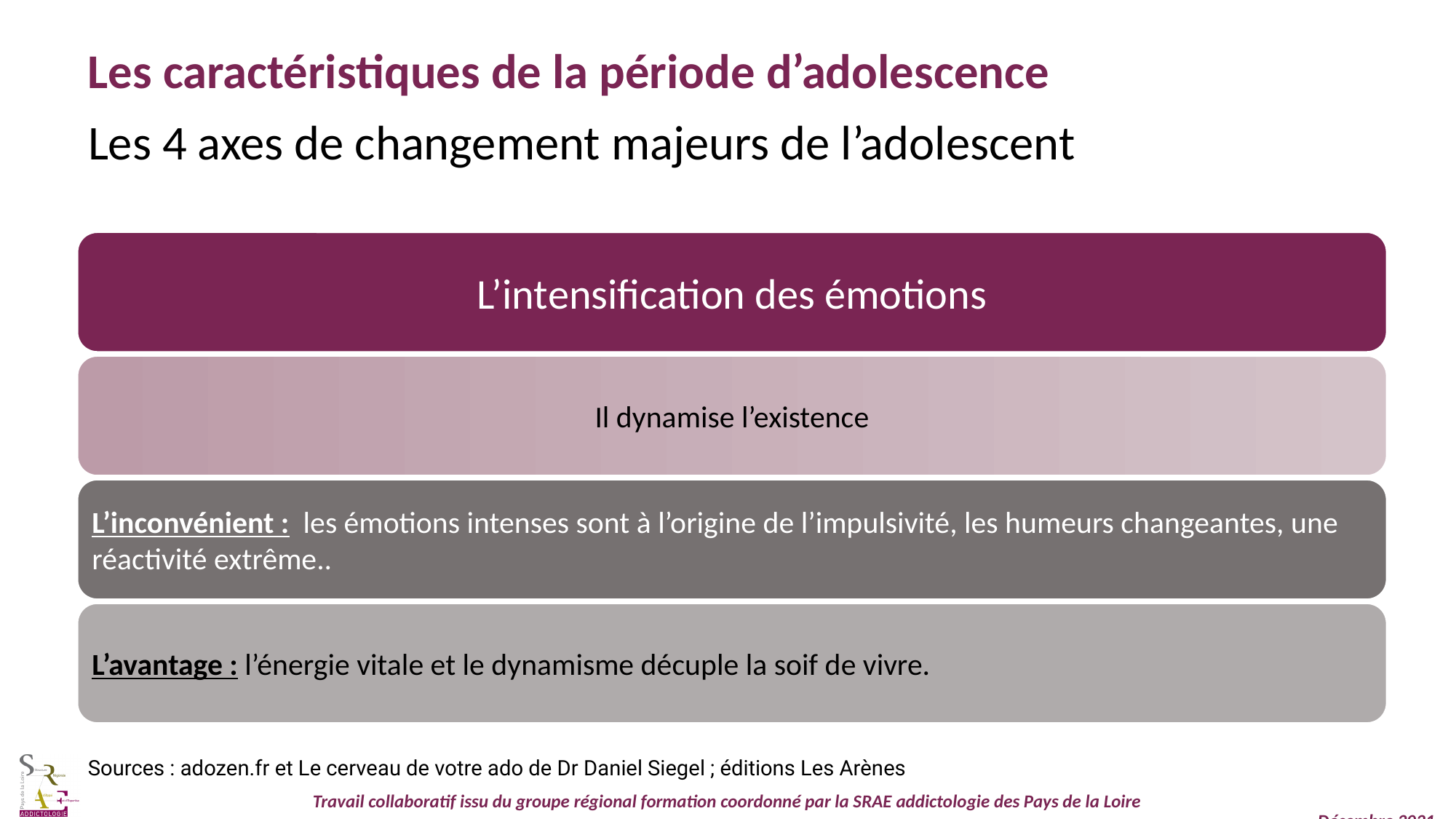

Les caractéristiques de la période d’adolescence
Les 4 axes de changement majeurs de l’adolescent
L’intensification des émotions
Il dynamise l’existence
L’inconvénient :  les émotions intenses sont à l’origine de l’impulsivité, les humeurs changeantes, une réactivité extrême..
L’avantage : l’énergie vitale et le dynamisme décuple la soif de vivre.
Sources : adozen.fr et Le cerveau de votre ado de Dr Daniel Siegel ; éditions Les Arènes